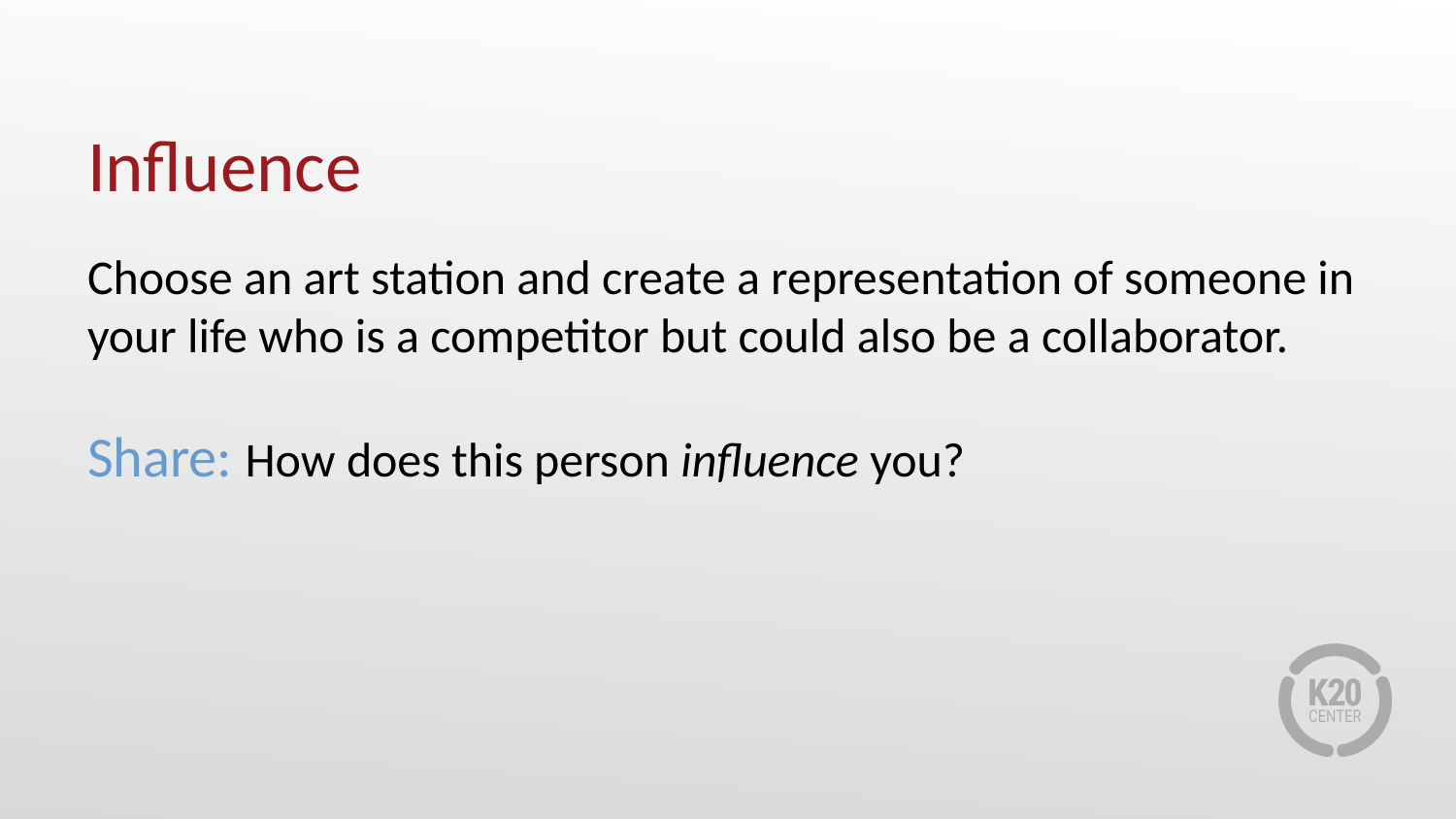

# Influence
Choose an art station and create a representation of someone in your life who is a competitor but could also be a collaborator.

Share: How does this person influence you?